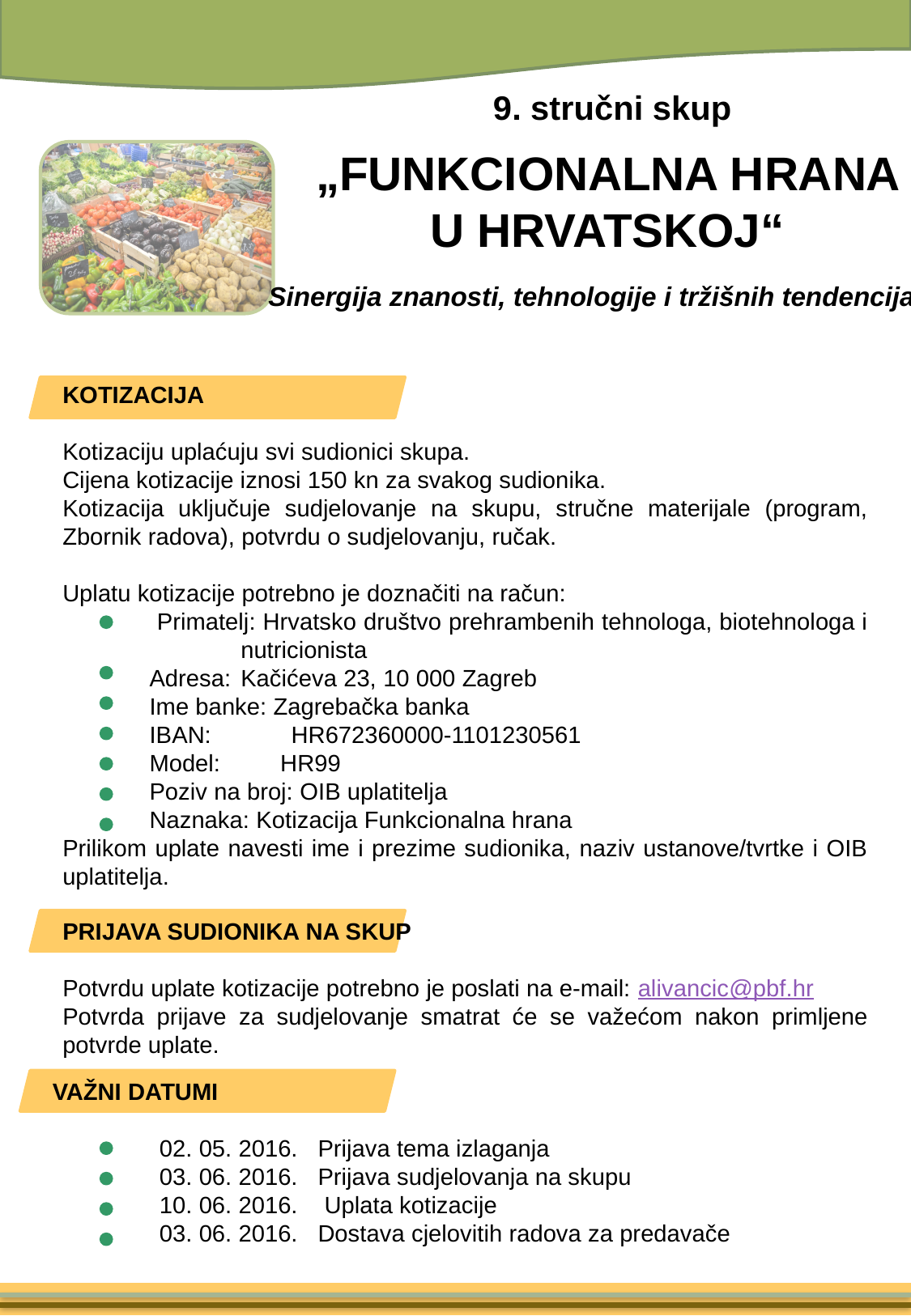

9. stručni skup

„FUNKCIONALNA HRANA U HRVATSKOJ“

Sinergija znanosti, tehnologije i tržišnih tendencija
KOTIZACIJA

Kotizaciju uplaćuju svi sudionici skupa.
Cijena kotizacije iznosi 150 kn za svakog sudionika.
Kotizacija uključuje sudjelovanje na skupu, stručne materijale (program, Zbornik radova), potvrdu o sudjelovanju, ručak.

Uplatu kotizacije potrebno je doznačiti na račun:
             Primatelj: Hrvatsko društvo prehrambenih tehnologa, biotehnologa i nutricionista
             Adresa: 	Kačićeva 23, 10 000 Zagreb
             Ime banke: Zagrebačka banka
             IBAN:            HR672360000-1101230561
             Model:         HR99
             Poziv na broj: OIB uplatitelja
             Naznaka: Kotizacija Funkcionalna hrana
Prilikom uplate navesti ime i prezime sudionika, naziv ustanove/tvrtke i OIB uplatitelja.

PRIJAVA SUDIONIKA NA SKUP

Potvrdu uplate kotizacije potrebno je poslati na e-mail: alivancic@pbf.hr
Potvrda prijave za sudjelovanje smatrat će se važećom nakon primljene potvrde uplate.

VAŽNI DATUMI

                02. 05. 2016.   Prijava tema izlaganja
                03. 06. 2016.   Prijava sudjelovanja na skupu
                10. 06. 2016.    Uplata kotizacije
                03. 06. 2016.   Dostava cjelovitih radova za predavače